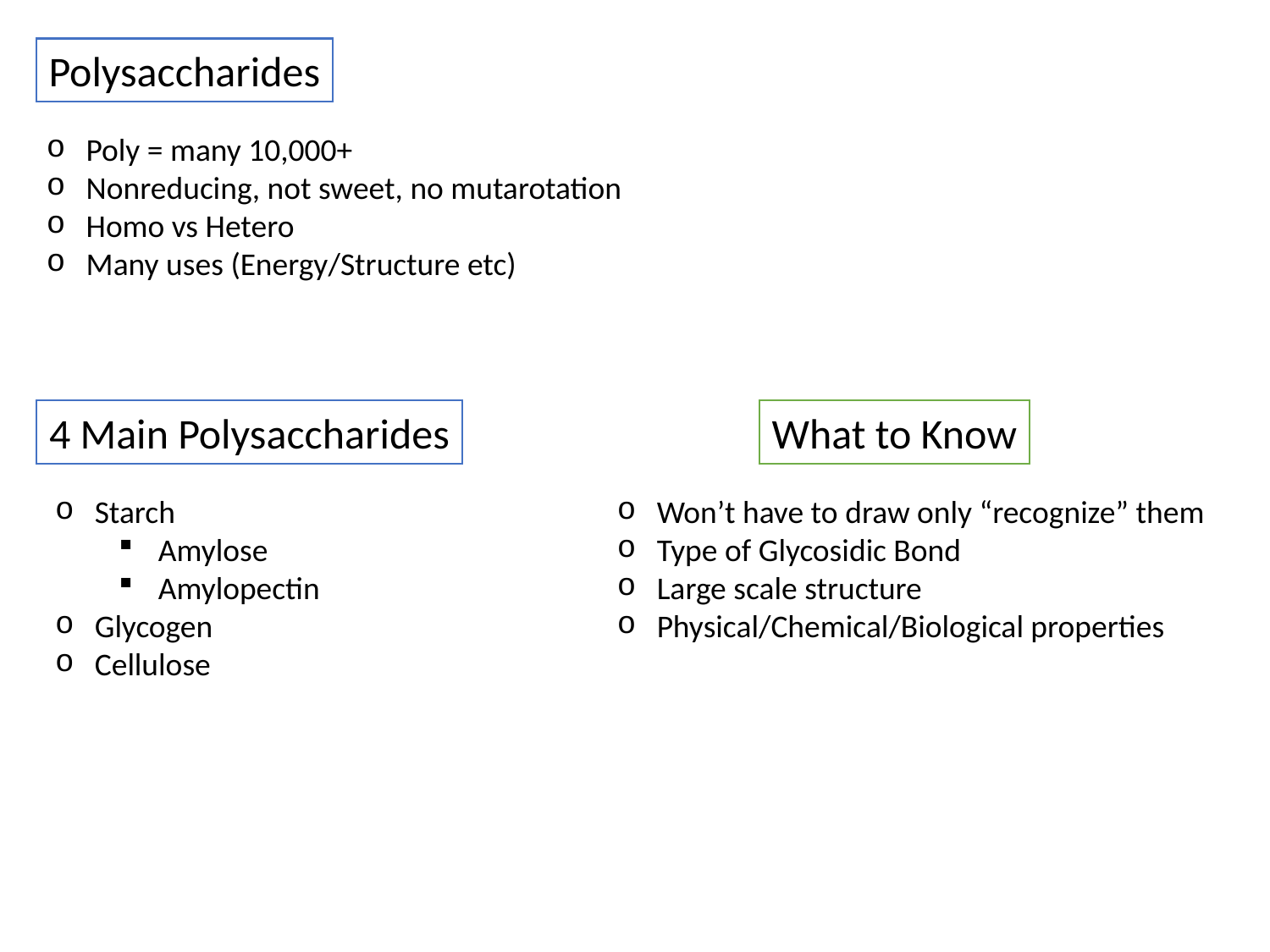

Polysaccharides
Poly = many 10,000+
Nonreducing, not sweet, no mutarotation
Homo vs Hetero
Many uses (Energy/Structure etc)
4 Main Polysaccharides
What to Know
Starch
Amylose
Amylopectin
Glycogen
Cellulose
Won’t have to draw only “recognize” them
Type of Glycosidic Bond
Large scale structure
Physical/Chemical/Biological properties